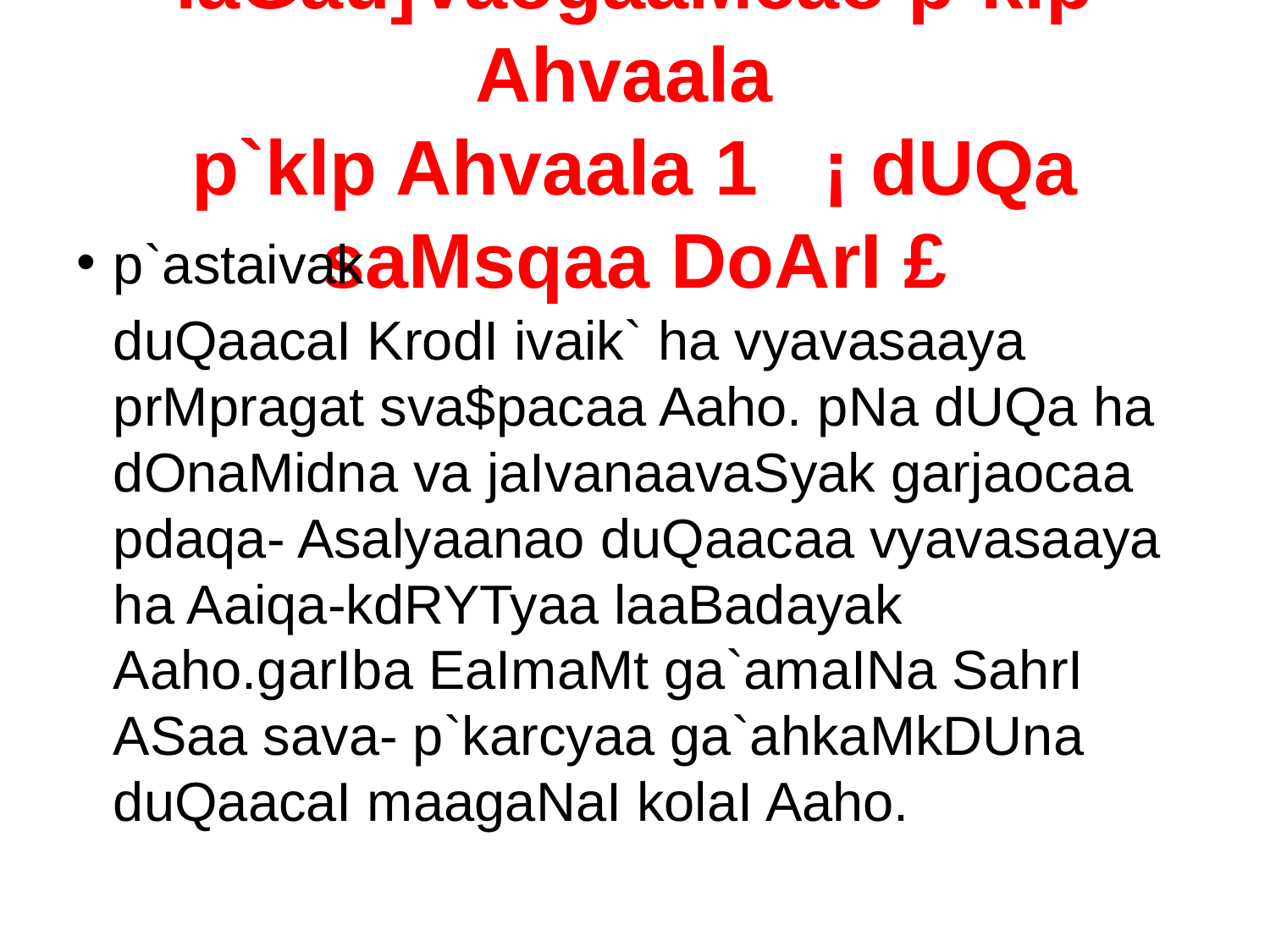

# laGau]VaogaaMcao p`klp Ahvaala p`klp Ahvaala 1   ¡ dUQa saMsqaa DoArI £
p`astaivak
		duQaacaI KrodI ivaik` ha vyavasaaya prMpragat sva$pacaa Aaho. pNa dUQa ha dOnaMidna va jaIvanaavaSyak garjaocaa pdaqa- Asalyaanao duQaacaa vyavasaaya ha Aaiqa-kdRYTyaa laaBadayak Aaho.garIba EaImaMt ga`amaINa SahrI ASaa sava- p`karcyaa ga`ahkaMkDUna duQaacaI maagaNaI kolaI Aaho.